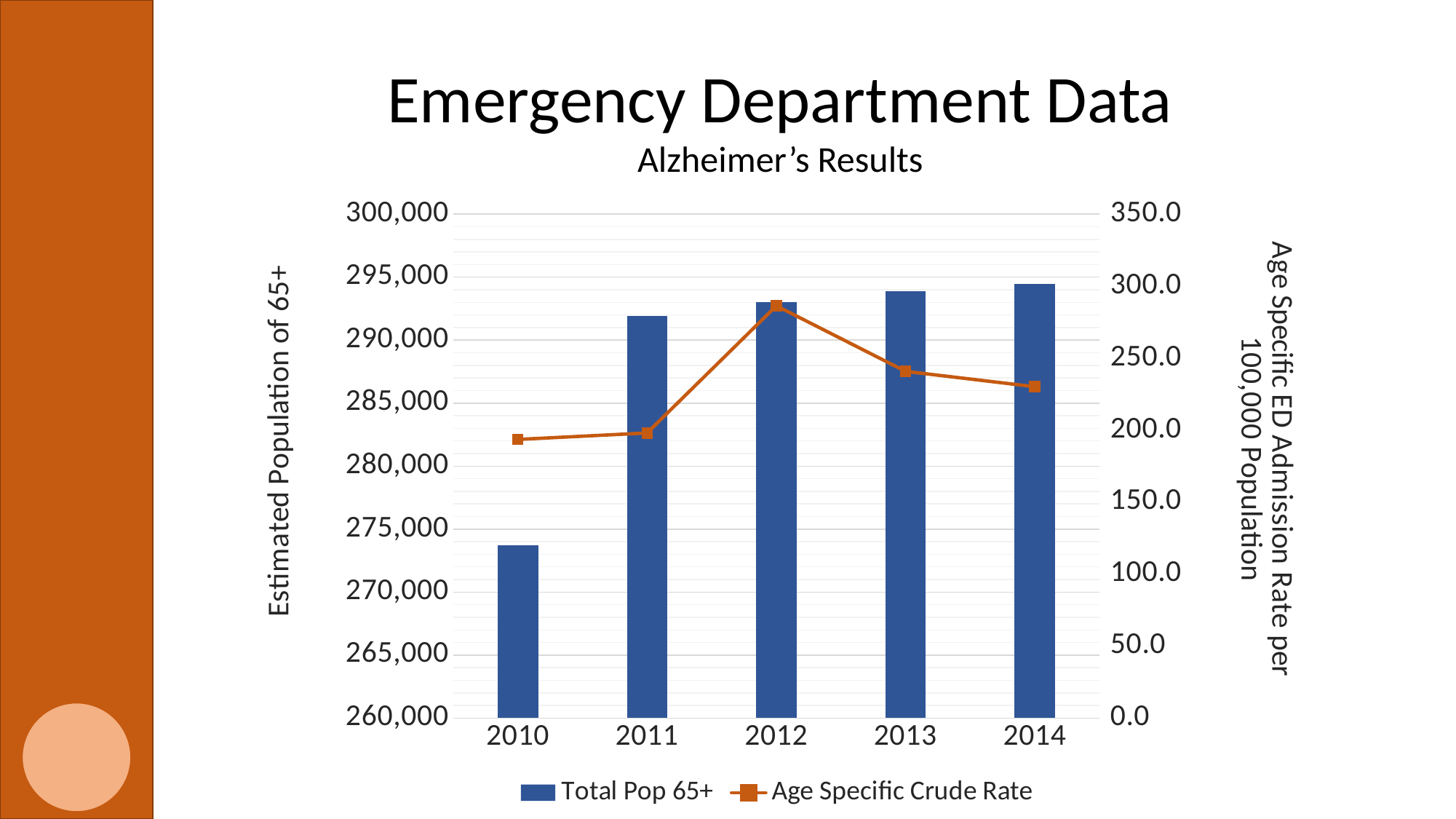

Emergency Department Data
Alzheimer’s Results

### Chart

| Category | Total Pop 65+ | Age Specific Crude Rate  |
|---|---|---|
| 2010 | 273723.0 | 193.56810540971915 |
| 2011 | 291942.0 | 198.04608144389883 |
| 2012 | 293004.0 | 286.34421373087054 |
| 2013 | 293871.0 | 240.80125504381007 |
| 2014 | 294470.0 | 230.15968698282572 |